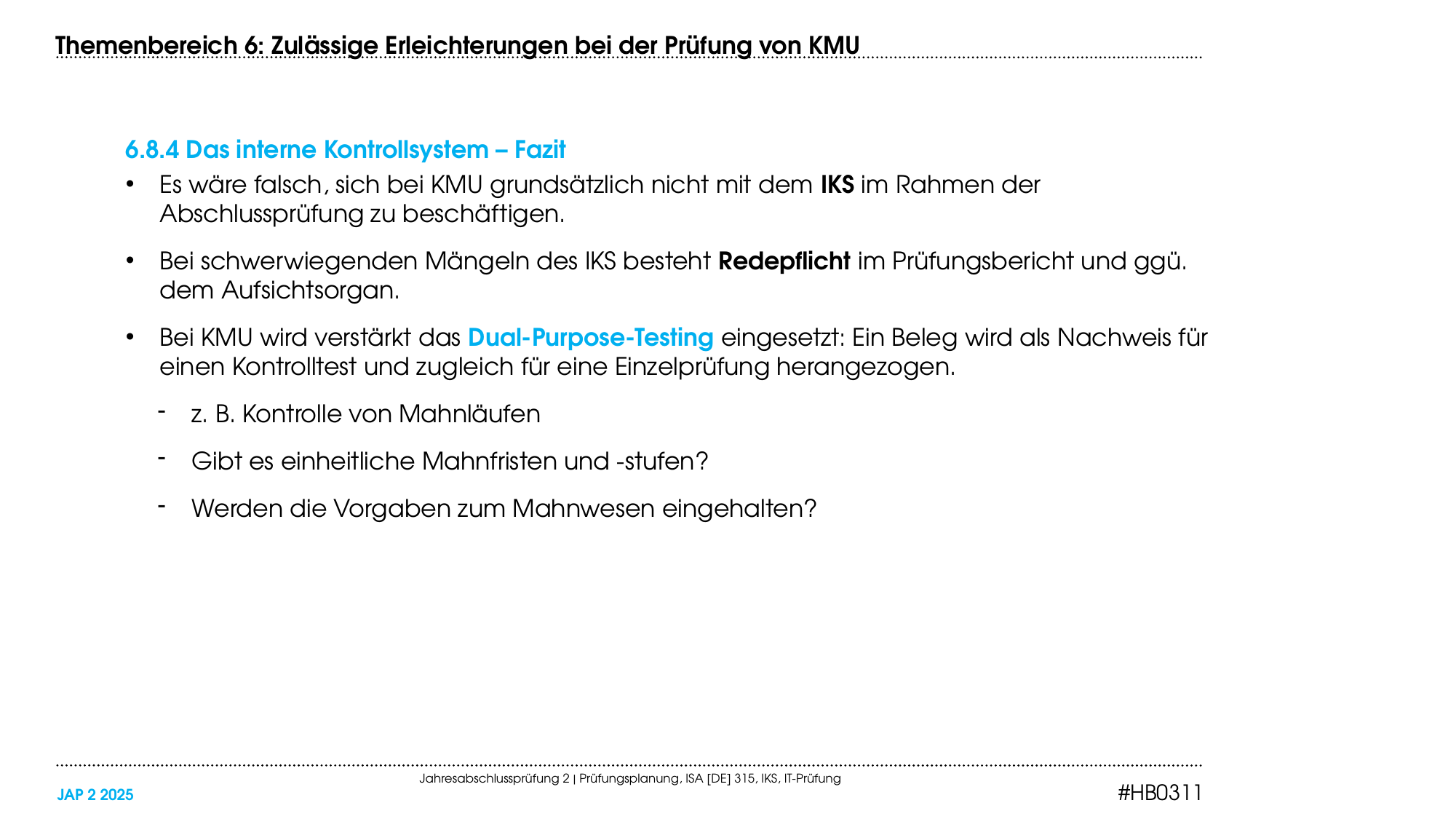

Themenbereich 6: Zulässige Erleichterungen bei der Prüfung von KMU
6.8.4 Das interne Kontrollsystem – Fazit
Es wäre falsch, sich bei KMU grundsätzlich nicht mit dem IKS im Rahmen der Abschlussprüfung zu beschäftigen.
Bei schwerwiegenden Mängeln des IKS besteht Redepflicht im Prüfungsbericht und ggü. dem Aufsichtsorgan.
Bei KMU wird verstärkt das Dual-Purpose-Testing eingesetzt: Ein Beleg wird als Nachweis für einen Kontrolltest und zugleich für eine Einzelprüfung herangezogen.
z. B. Kontrolle von Mahnläufen
Gibt es einheitliche Mahnfristen und -stufen?
Werden die Vorgaben zum Mahnwesen eingehalten?